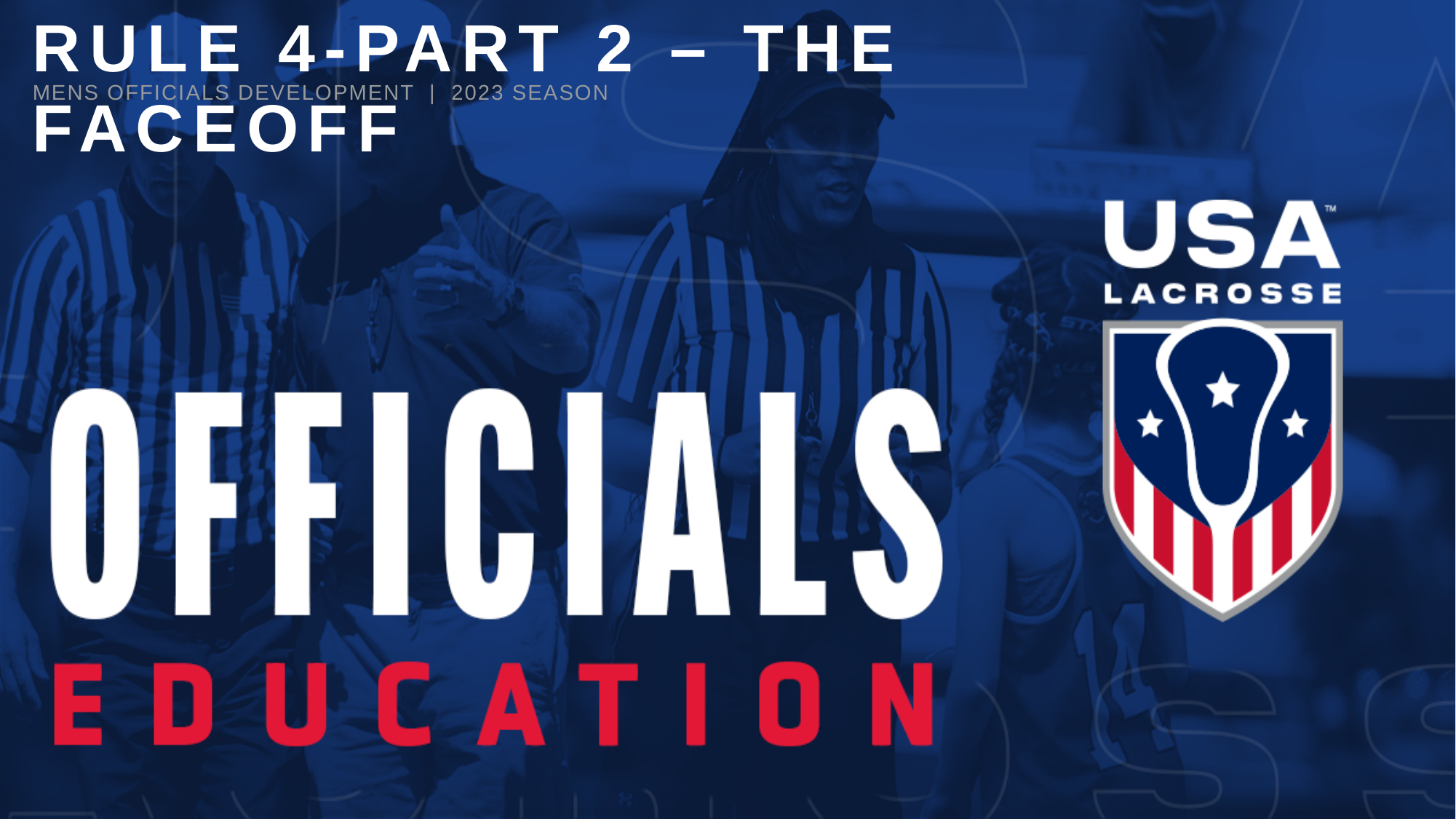

RULE 4-PART 2 – THE FACEOFF
MENS OFFICIALS DEVELOPMENT  |  2023 SEASON